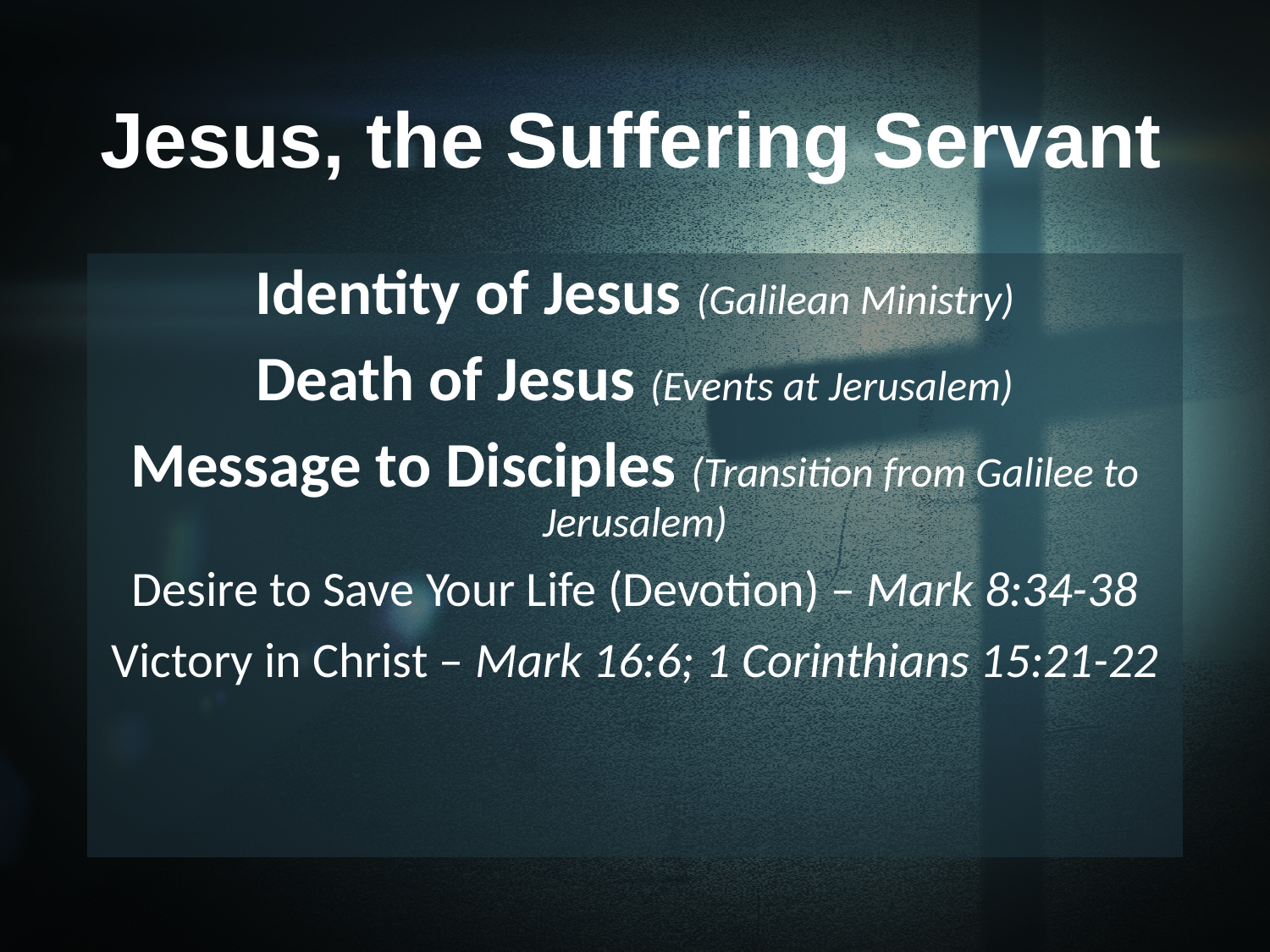

# Jesus, the Suffering Servant
Identity of Jesus (Galilean Ministry)
Death of Jesus (Events at Jerusalem)
Message to Disciples (Transition from Galilee to Jerusalem)
Desire to Save Your Life (Devotion) – Mark 8:34-38
Victory in Christ – Mark 16:6; 1 Corinthians 15:21-22